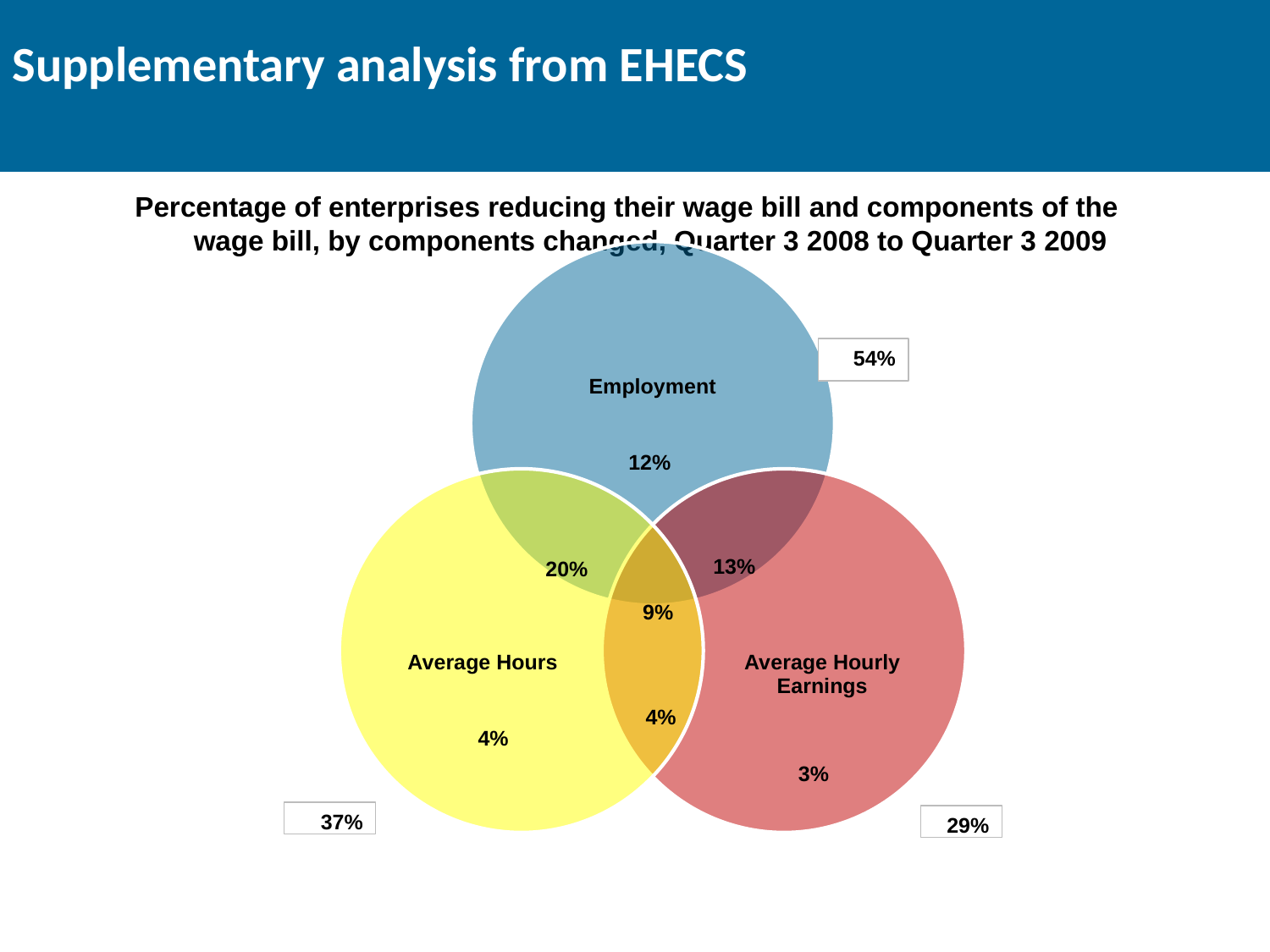

# Supplementary analysis from EHECS
Percentage of enterprises reducing their wage bill and components of the wage bill, by components changed, Quarter 3 2008 to Quarter 3 2009
Employment
                    Average Hourly Earnings
Average Hours
54%
12%
13%
20%
9%
4%
4%
3%
37%
29%